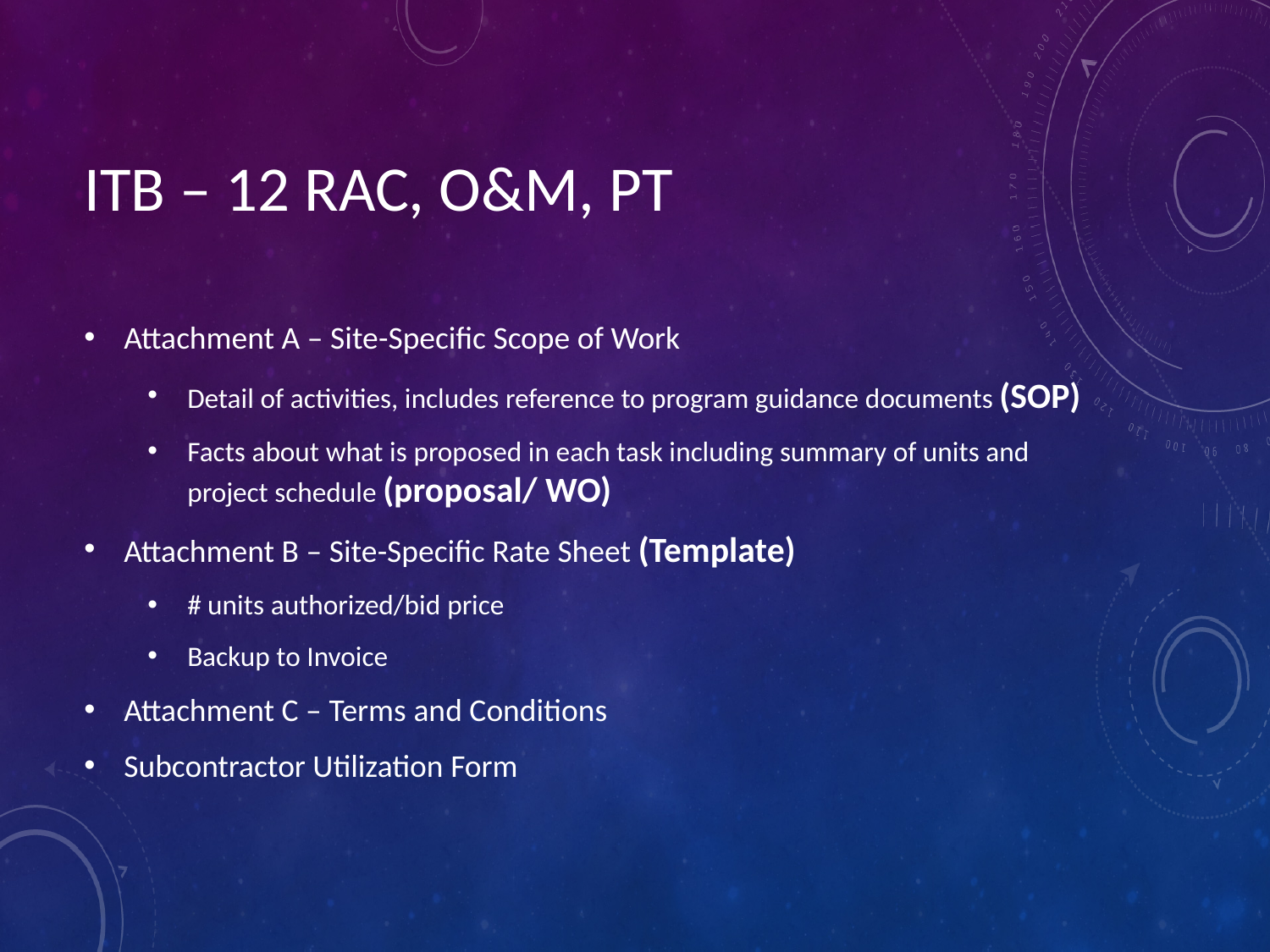

# ITB – 12 RAC, O&M, PT
Attachment A – Site-Specific Scope of Work
Detail of activities, includes reference to program guidance documents (SOP)
Facts about what is proposed in each task including summary of units and project schedule (proposal/ WO)
Attachment B – Site-Specific Rate Sheet (Template)
# units authorized/bid price
Backup to Invoice
Attachment C – Terms and Conditions
Subcontractor Utilization Form